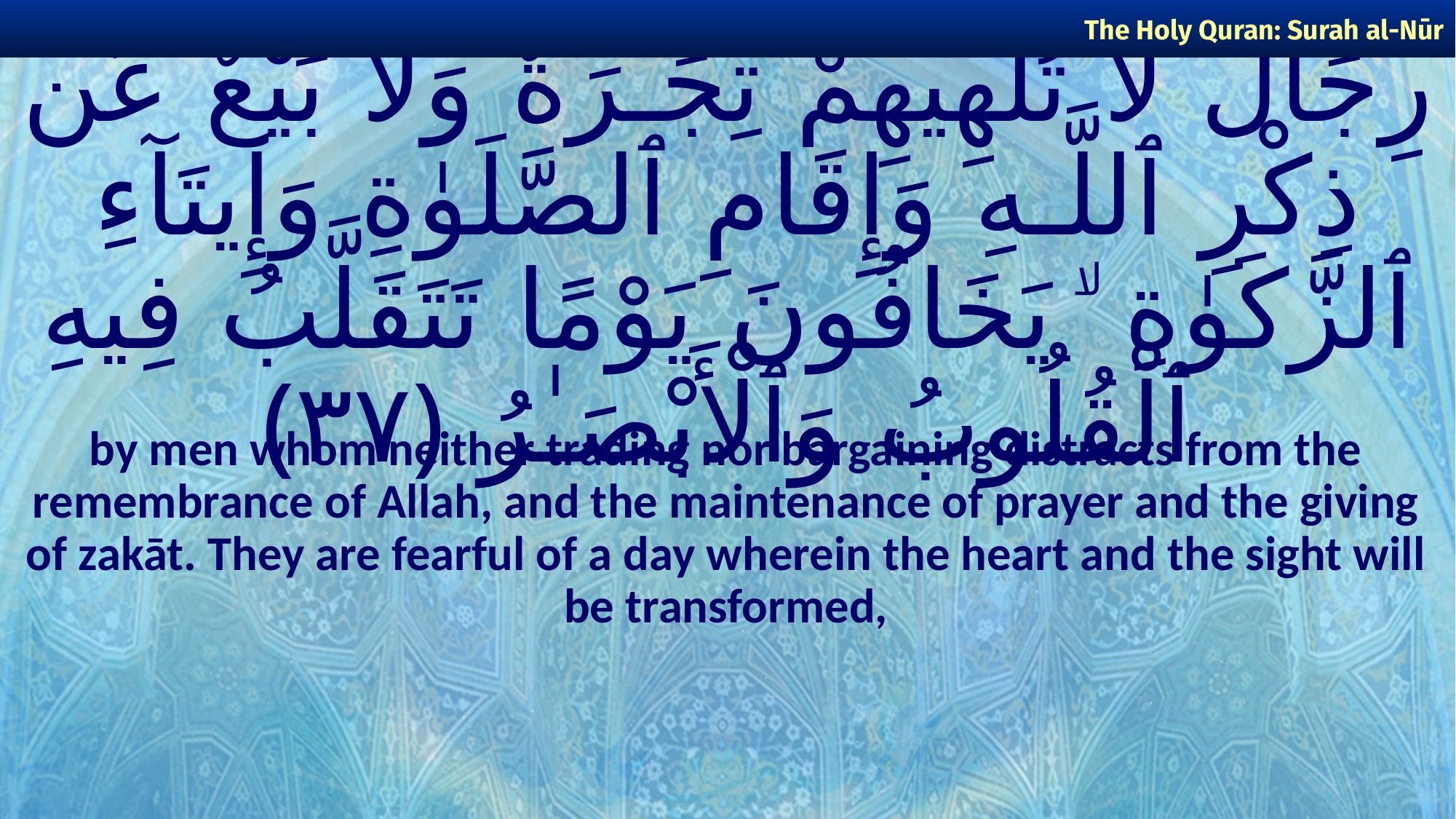

The Holy Quran: Surah al-Nūr
# رِجَالٌ لَّا تُلْهِيهِمْ تِجَـٰرَةٌ وَلَا بَيْعٌ عَن ذِكْرِ ٱللَّـهِ وَإِقَامِ ٱلصَّلَوٰةِ وَإِيتَآءِ ٱلزَّكَوٰةِ ۙ يَخَافُونَ يَوْمًا تَتَقَلَّبُ فِيهِ ٱلْقُلُوبُ وَٱلْأَبْصَـٰرُ ﴿٣٧﴾
by men whom neither trading nor bargaining distracts from the remembrance of Allah, and the maintenance of prayer and the giving of zakāt. They are fearful of a day wherein the heart and the sight will be transformed,